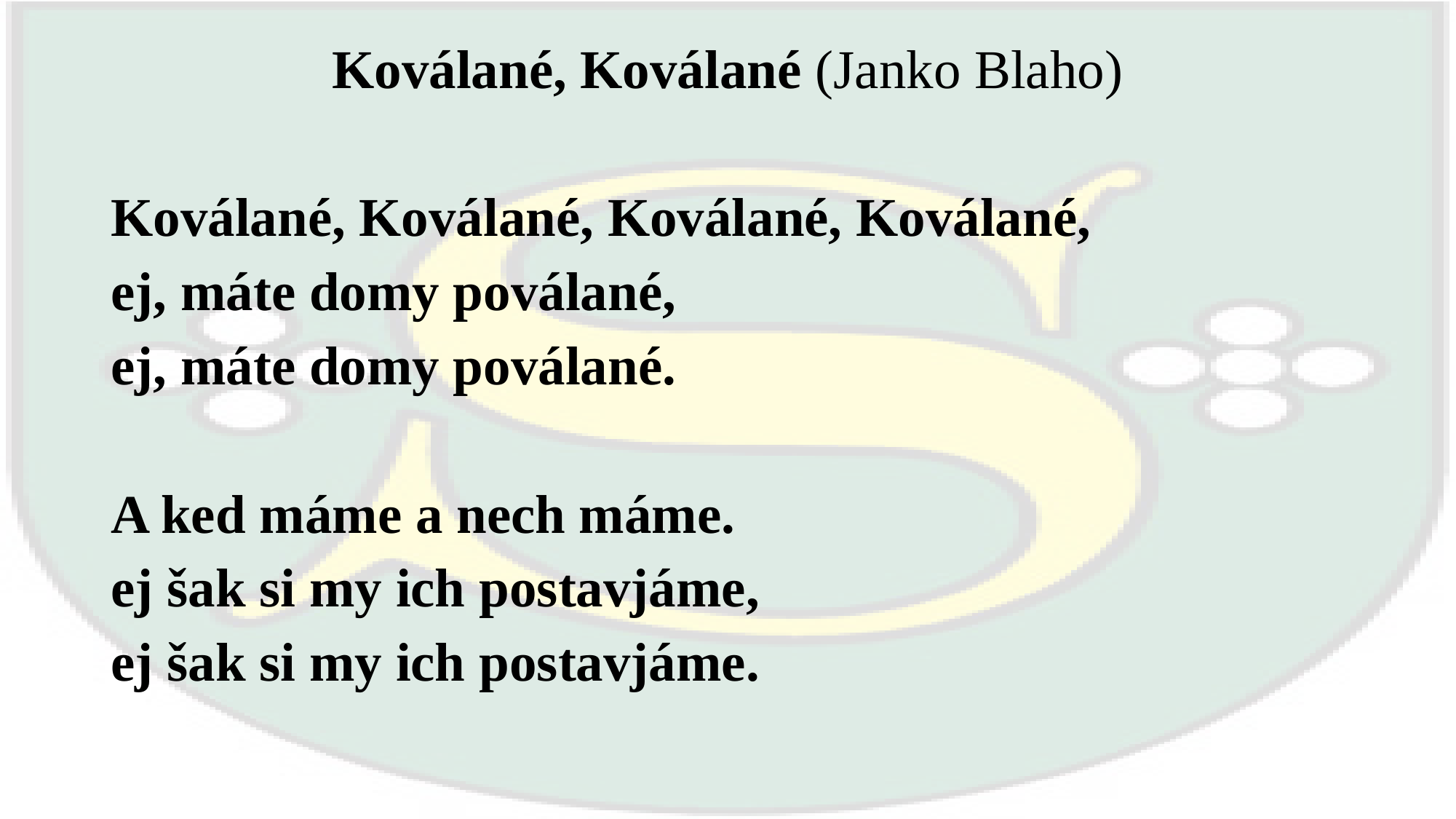

Koválané, Koválané (Janko Blaho)

Koválané, Koválané, Koválané, Koválané,
ej, máte domy poválané,
ej, máte domy poválané.

A ked máme a nech máme.
ej šak si my ich postavjáme,
ej šak si my ich postavjáme.